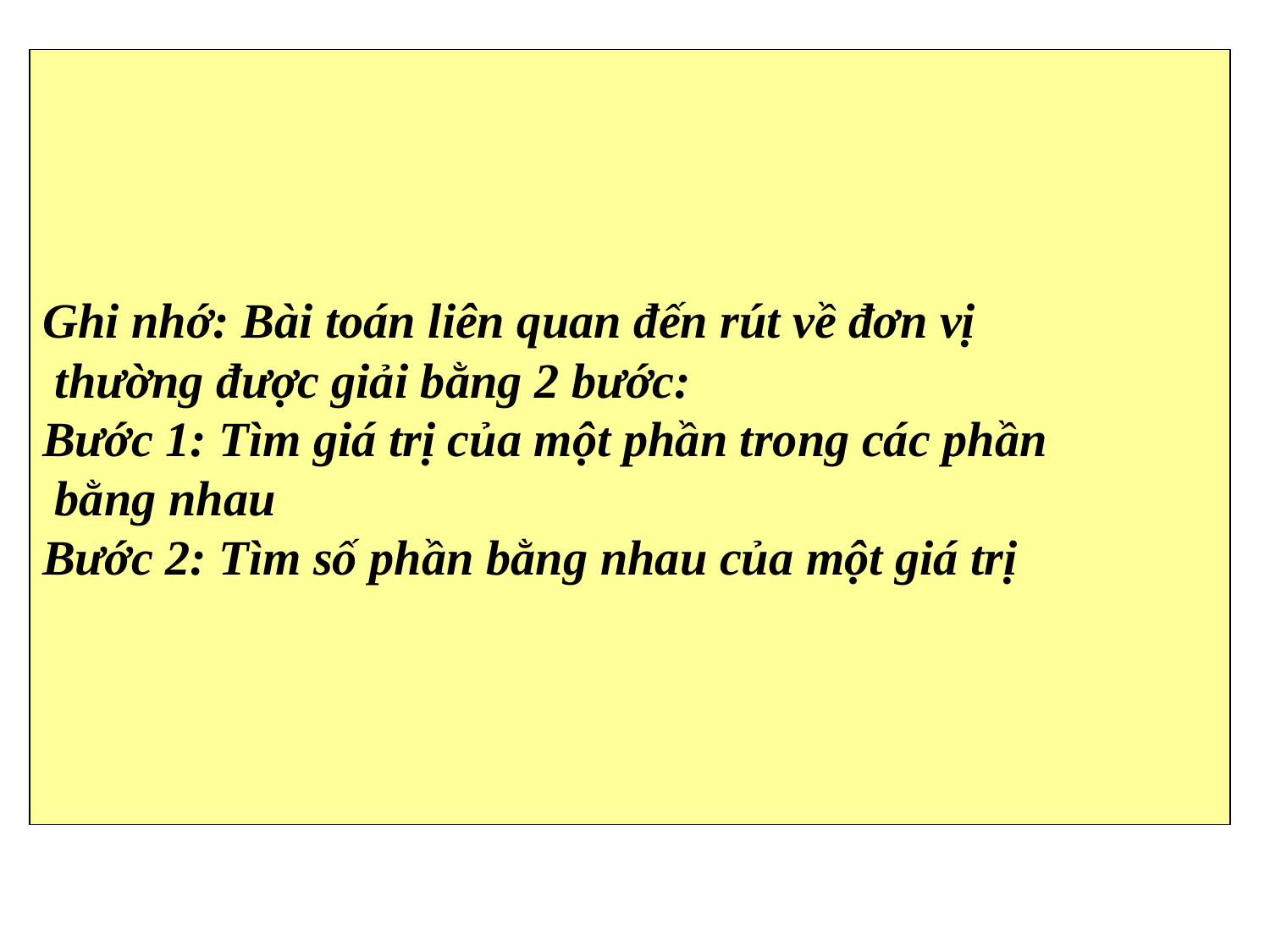

# Ghi nhớ: Bài toán liên quan đến rút về đơn vị thường được giải bằng 2 bước: Bước 1: Tìm giá trị của một phần trong các phần bằng nhau Bước 2: Tìm số phần bằng nhau của một giá trị